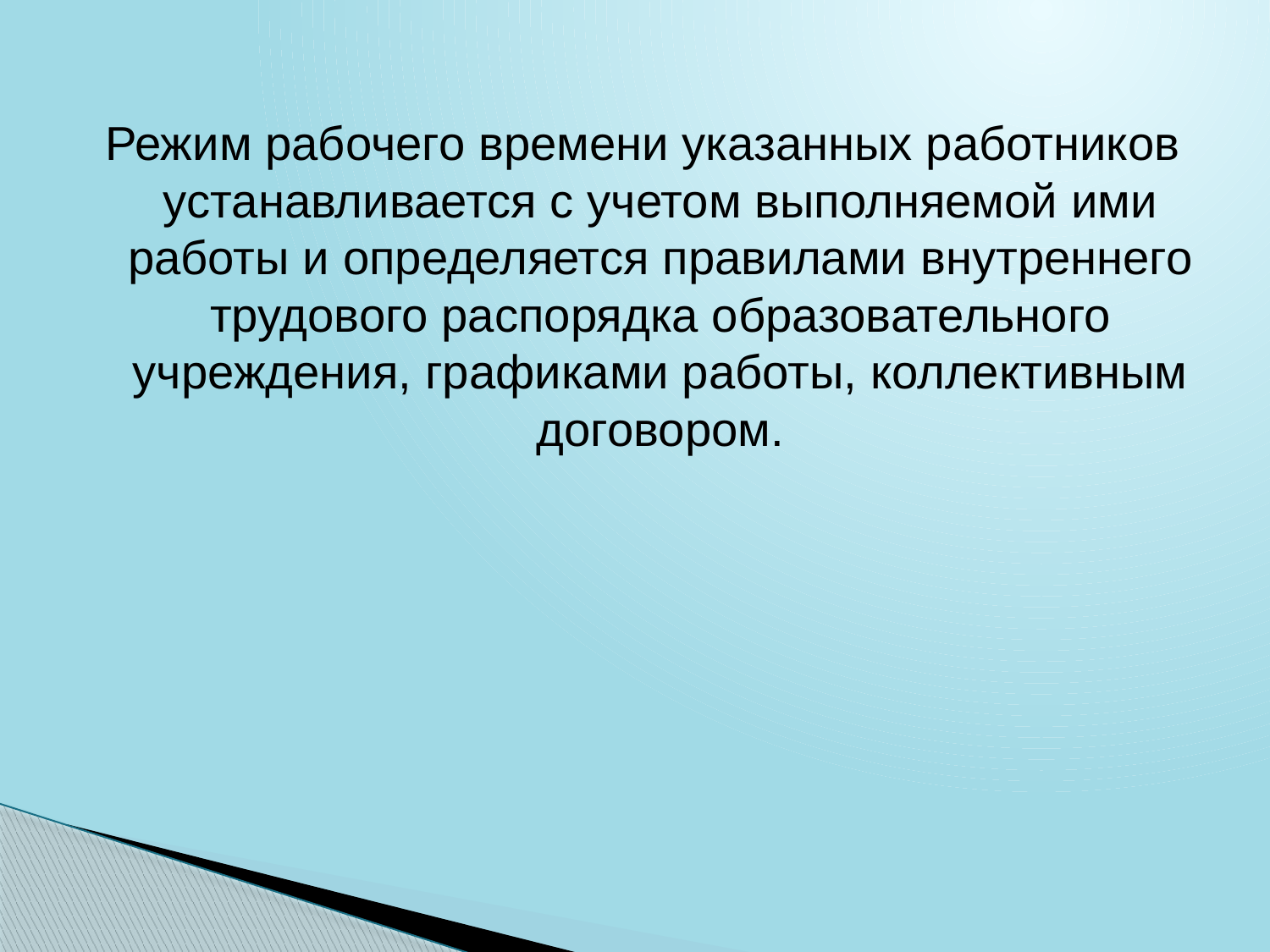

Режим рабочего времени указанных работников устанавливается с учетом выполняемой ими работы и определяется правилами внутреннего трудового распорядка образовательного учреждения, графиками работы, коллективным договором.